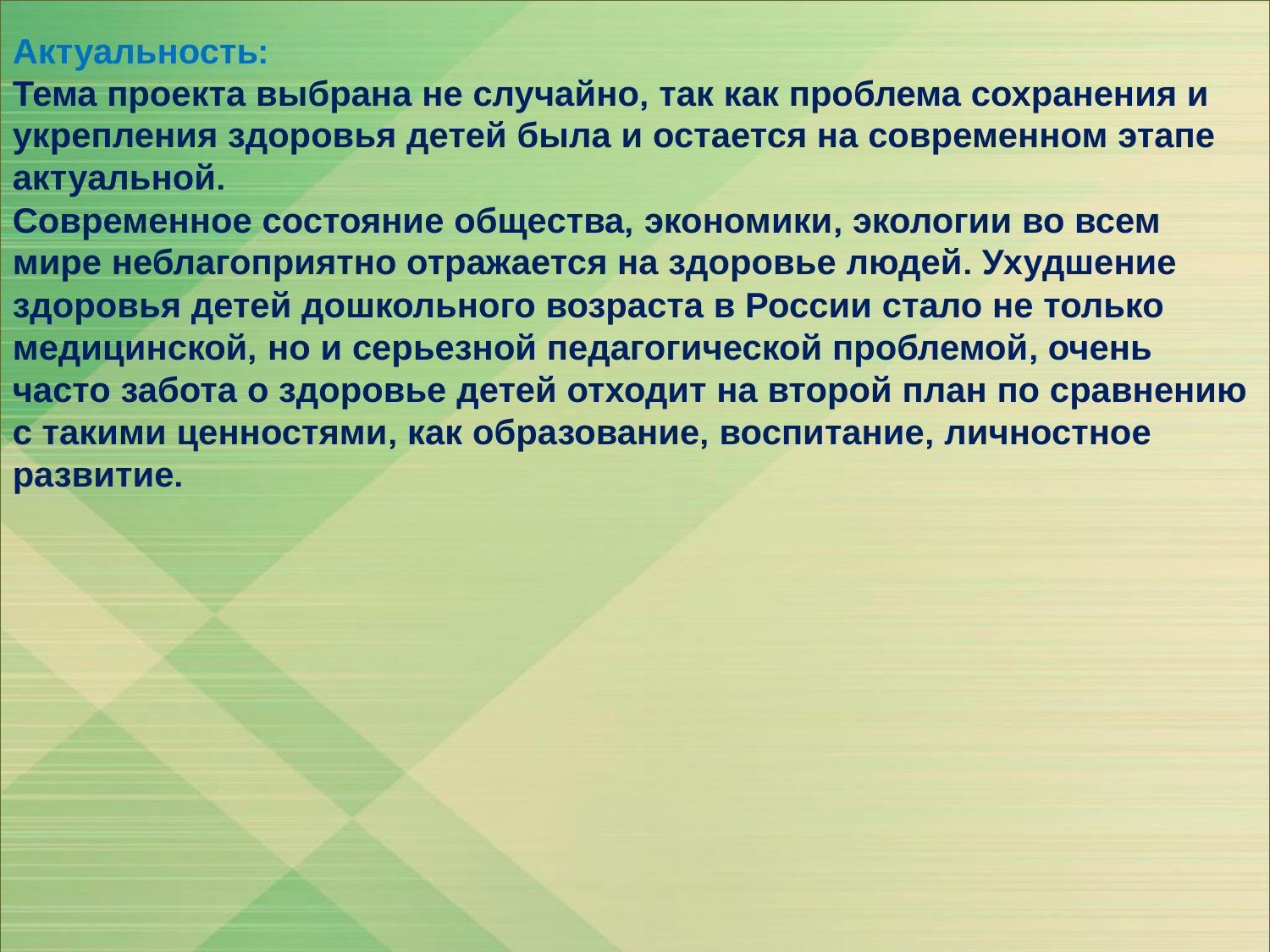

# Актуальность: Тема проекта выбрана не случайно, так как проблема сохранения и укрепления здоровья детей была и остается на современном этапе актуальной. Современное состояние общества, экономики, экологии во всем мире неблагоприятно отражается на здоровье людей. Ухудшение здоровья детей дошкольного возраста в России стало не только медицинской, но и серьезной педагогической проблемой, очень часто забота о здоровье детей отходит на второй план по сравнению с такими ценностями, как образование, воспитание, личностное развитие.